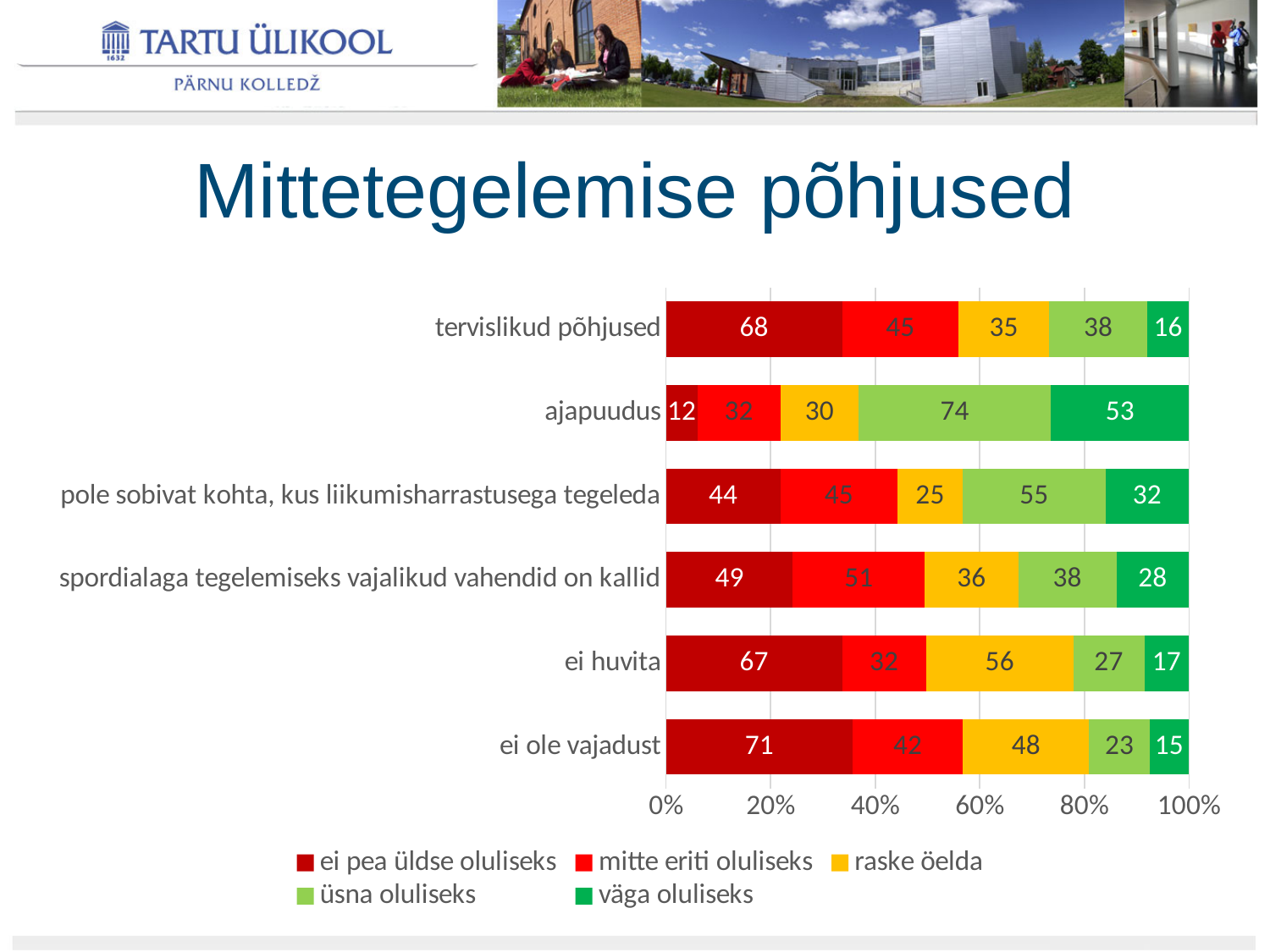

# Mittetegelemise põhjused

### Chart

| Category | ei pea üldse oluliseks | mitte eriti oluliseks | raske öelda | üsna oluliseks | väga oluliseks |
|---|---|---|---|---|---|
| tervislikud põhjused | 68.0 | 45.0 | 35.0 | 38.0 | 16.0 |
| ajapuudus | 12.0 | 32.0 | 30.0 | 74.0 | 53.0 |
| pole sobivat kohta, kus liikumisharrastusega tegeleda | 44.0 | 45.0 | 25.0 | 55.0 | 32.0 |
| spordialaga tegelemiseks vajalikud vahendid on kallid | 49.0 | 51.0 | 36.0 | 38.0 | 28.0 |
| ei huvita | 67.0 | 32.0 | 56.0 | 27.0 | 17.0 |
| ei ole vajadust | 71.0 | 42.0 | 48.0 | 23.0 | 15.0 |